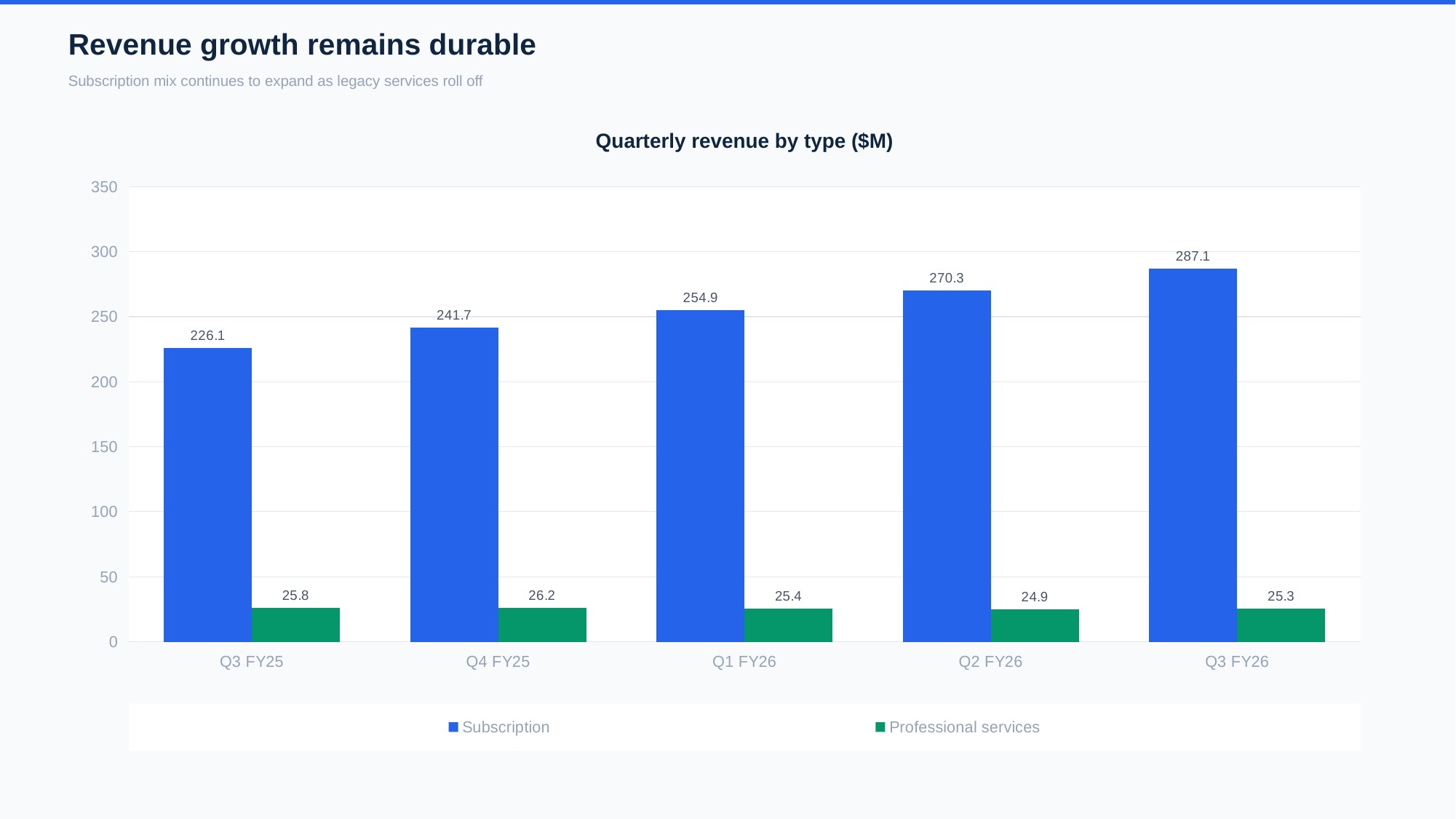

Revenue growth remains durable
Subscription mix continues to expand as legacy services roll off

### Chart: Quarterly revenue by type ($M)

| Category | Subscription | Professional services |
|---|---|---|
| Q3 FY25 | 226.1 | 25.8 |
| Q4 FY25 | 241.7 | 26.2 |
| Q1 FY26 | 254.9 | 25.4 |
| Q2 FY26 | 270.3 | 24.9 |
| Q3 FY26 | 287.1 | 25.3 |